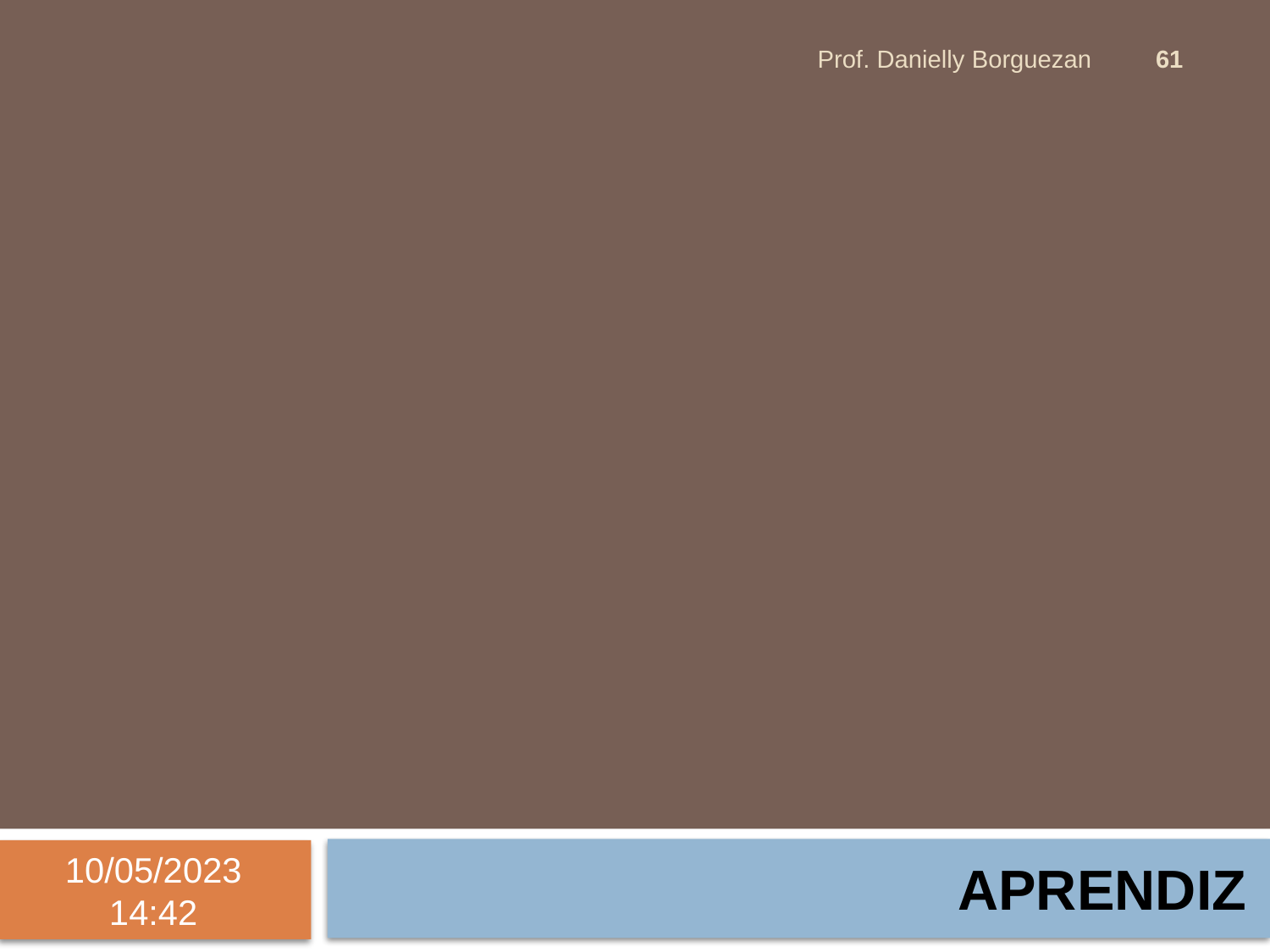

61
Prof. Danielly Borguezan
APRENDIZ
10/05/2023 14:42